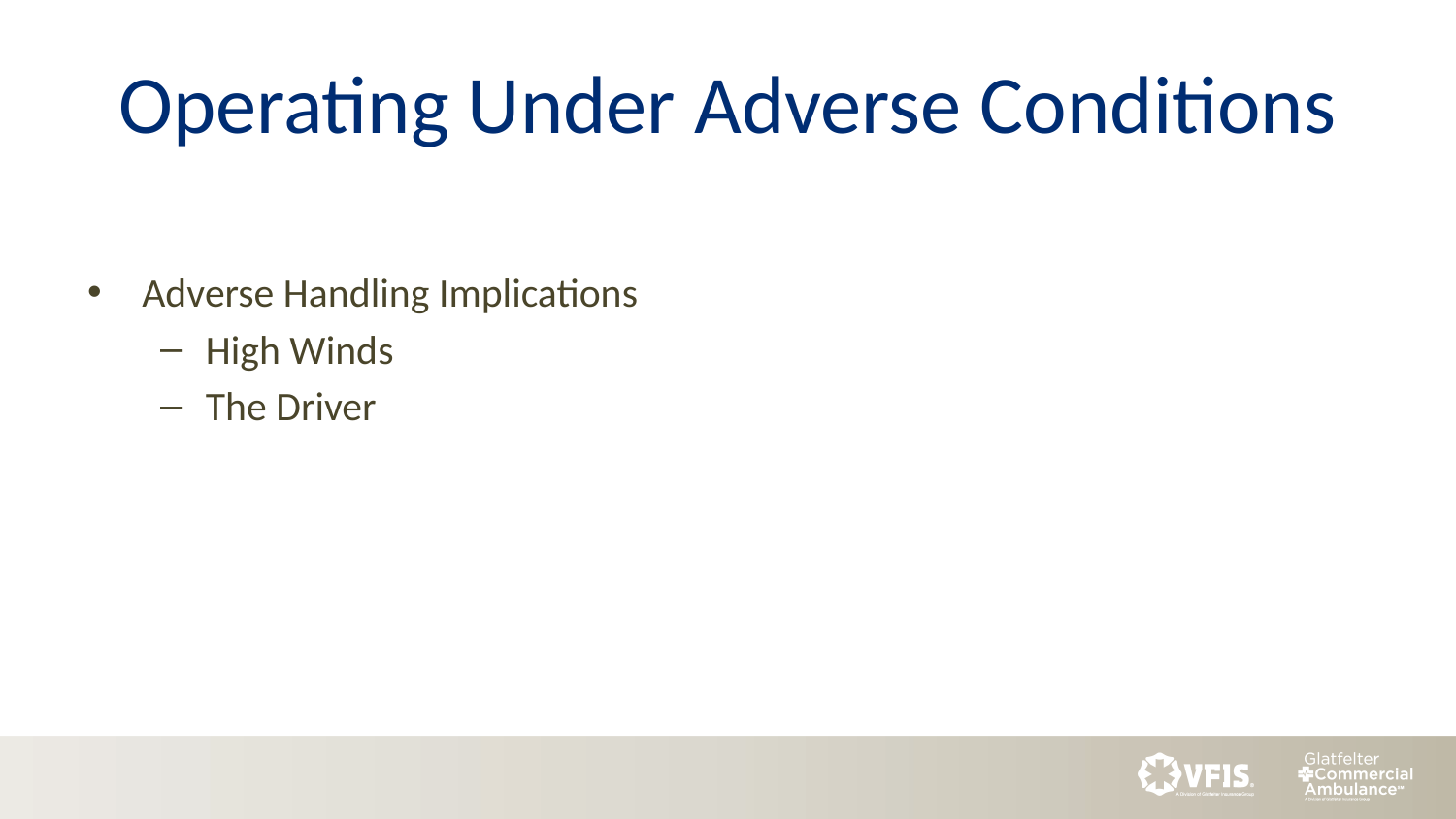

# Operating Under Adverse Conditions

Adverse Handling Implications
High Winds
The Driver